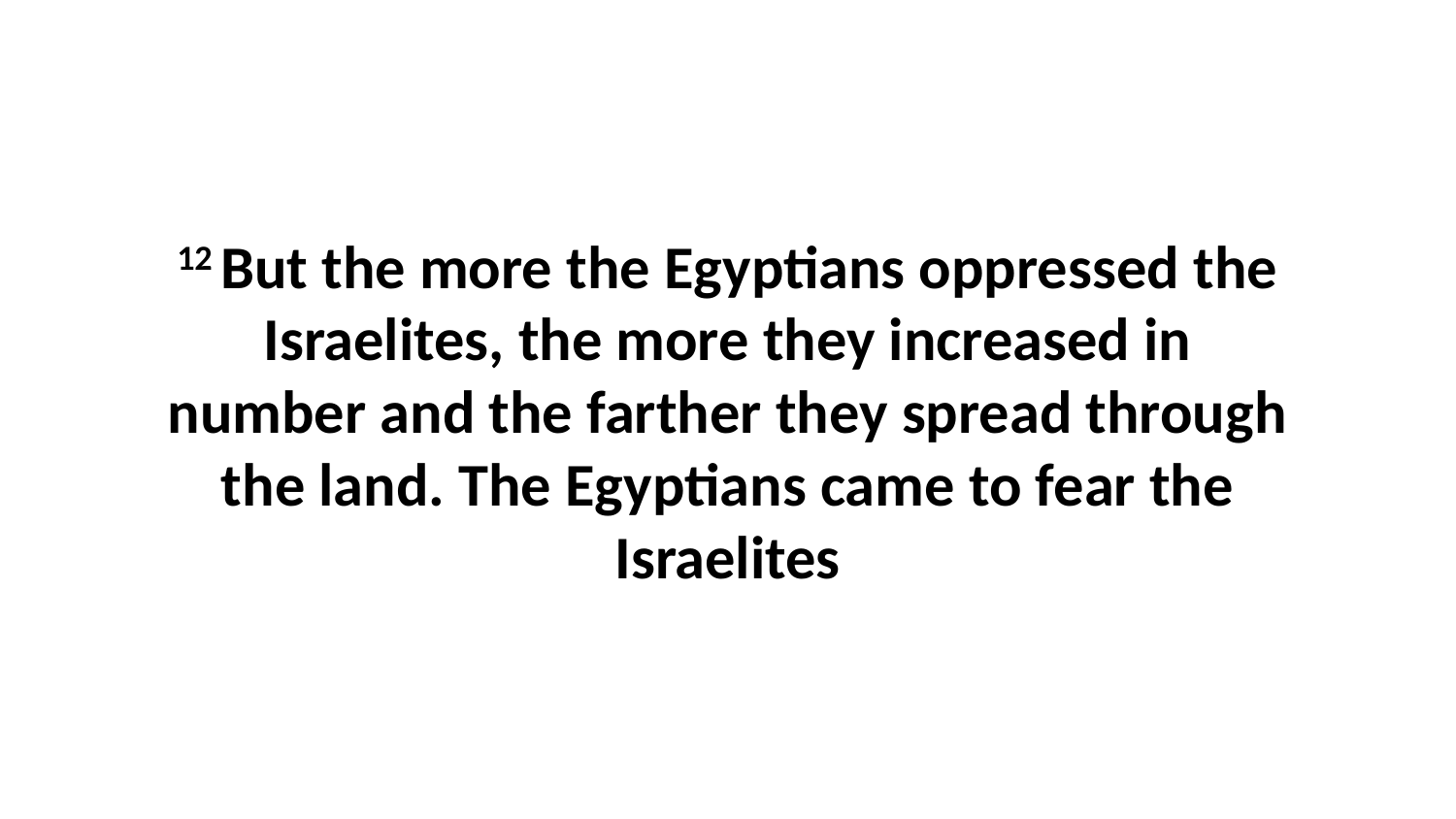

12 But the more the Egyptians oppressed the Israelites, the more they increased in number and the farther they spread through the land. The Egyptians came to fear the Israelites